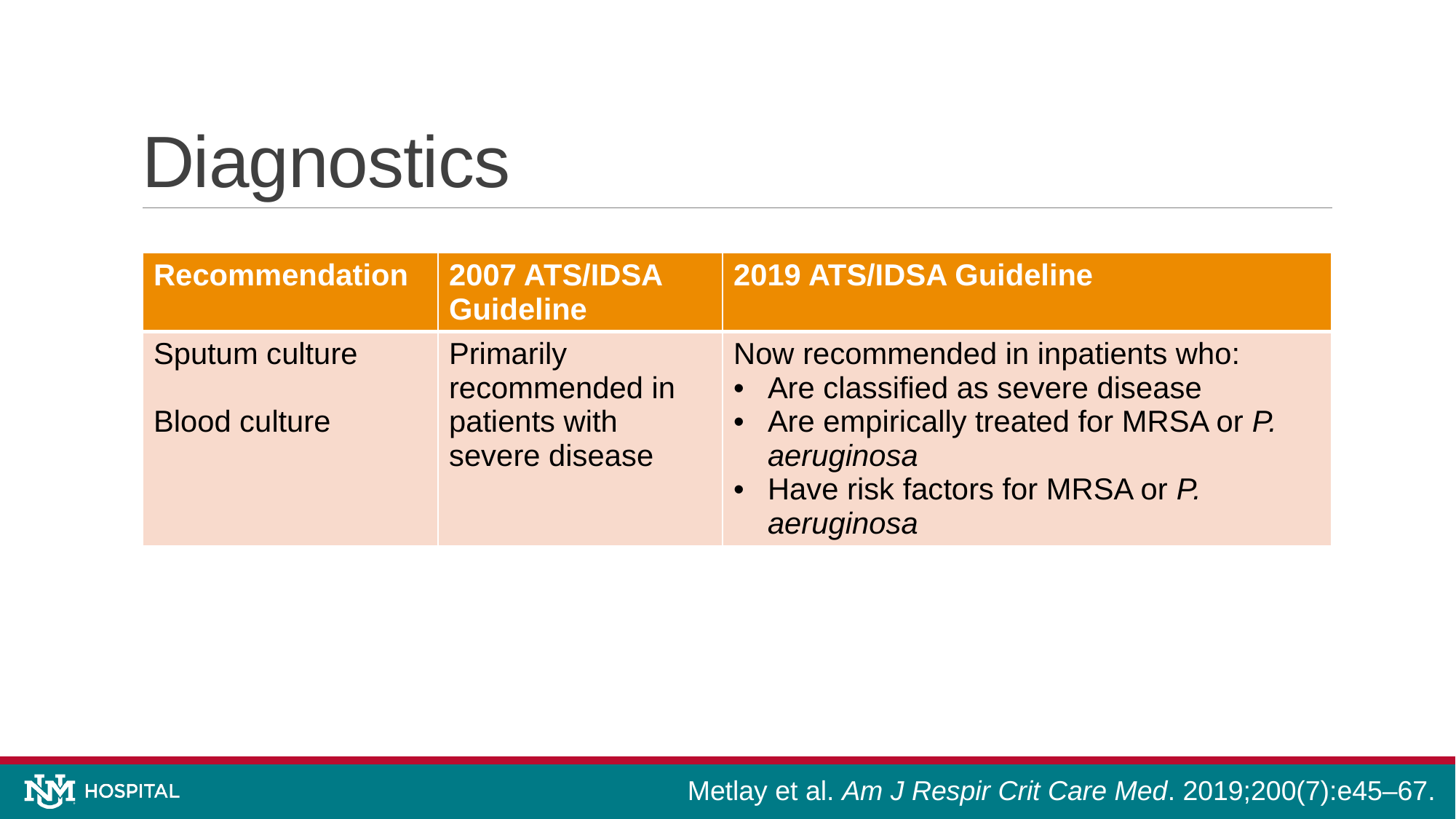

# Diagnostics
| Recommendation | 2007 ATS/IDSA Guideline | 2019 ATS/IDSA Guideline |
| --- | --- | --- |
| Sputum culture Blood culture | Primarily recommended in patients with severe disease | Now recommended in inpatients who: Are classified as severe disease Are empirically treated for MRSA or P. aeruginosa Have risk factors for MRSA or P. aeruginosa |
Metlay et al. Am J Respir Crit Care Med. 2019;200(7):e45–67.